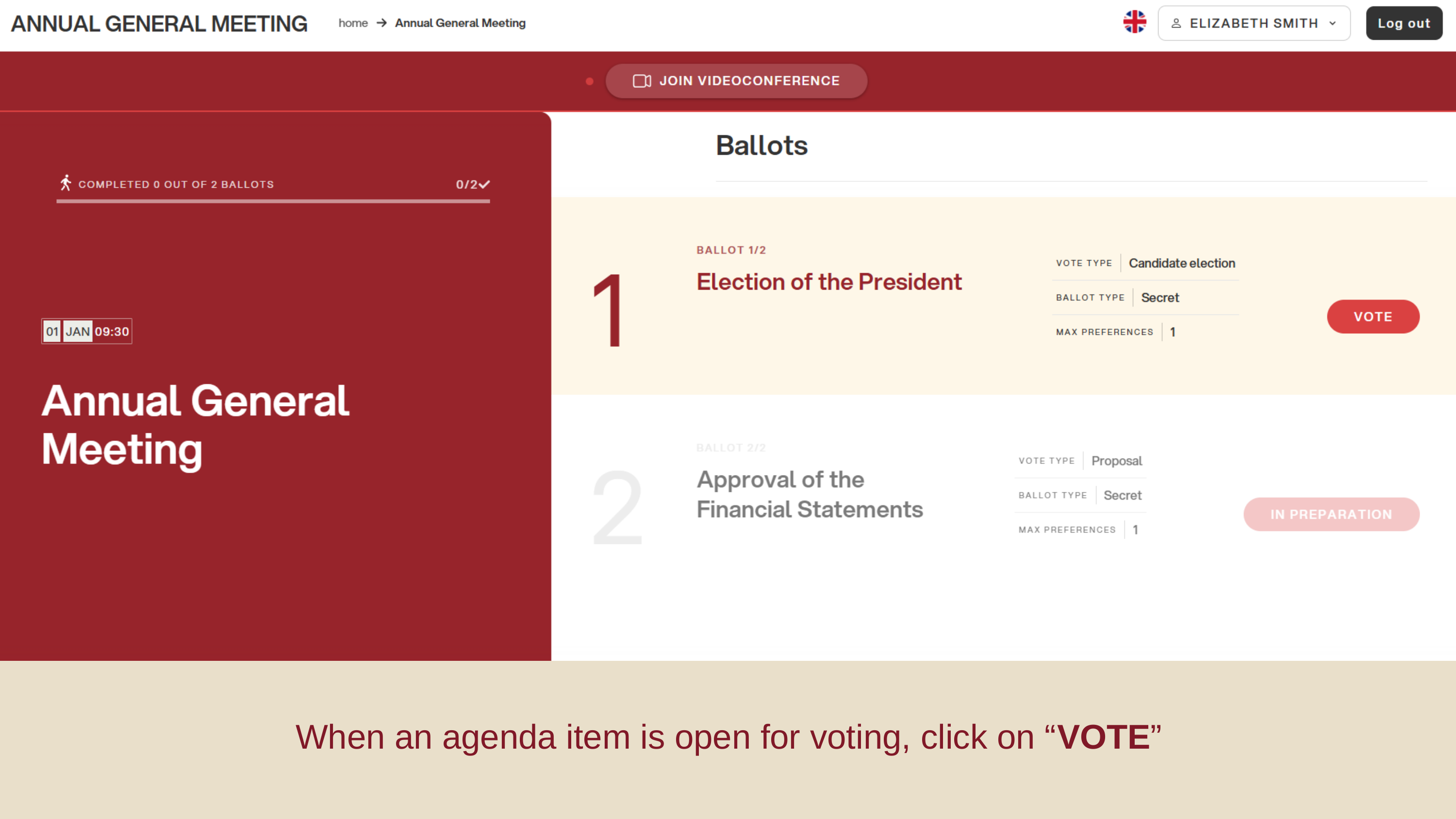

When an agenda item is open for voting, click on “VOTE”